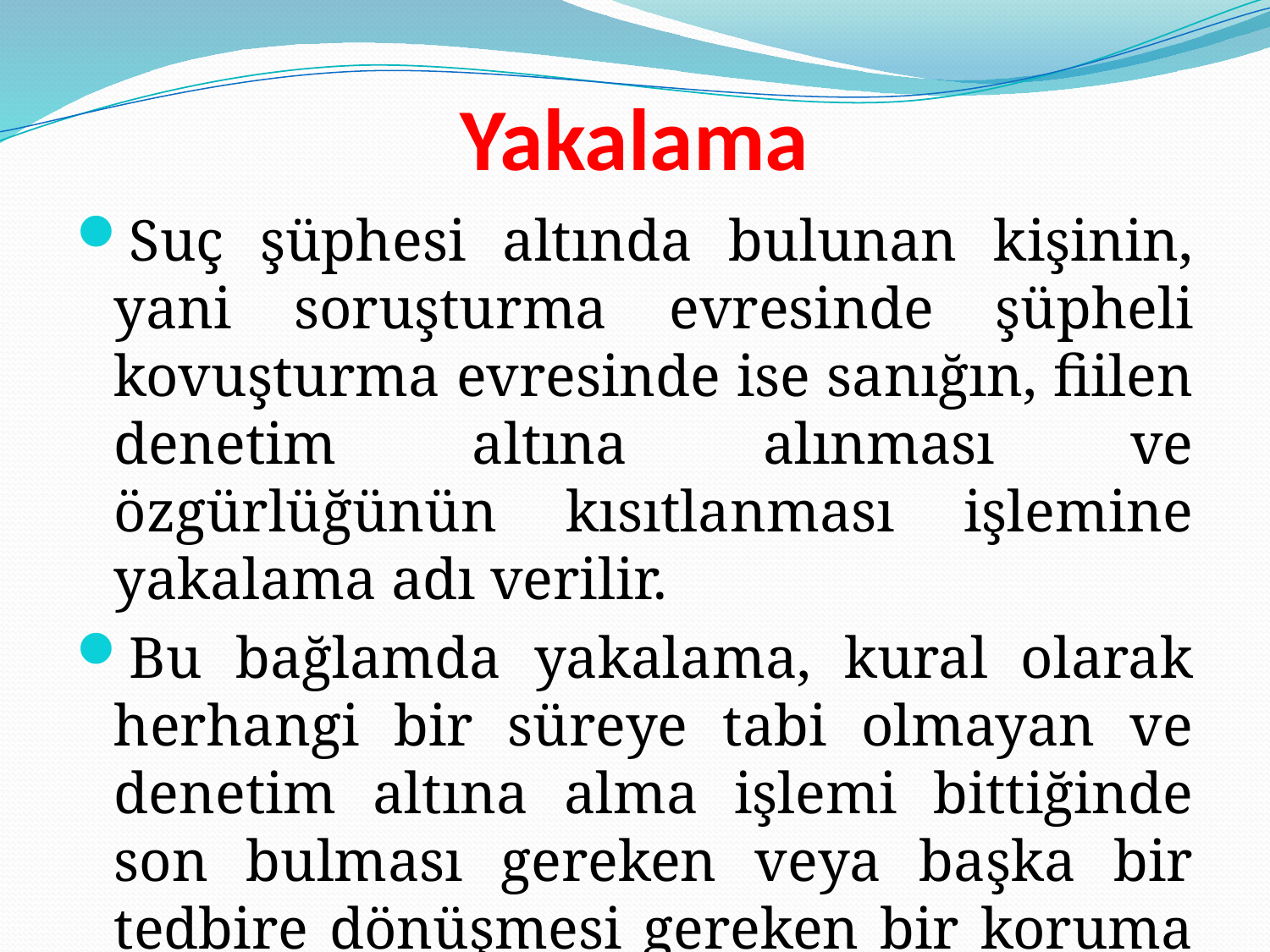

# Yakalama
Suç şüphesi altında bulunan kişinin, yani soruşturma evresinde şüpheli kovuşturma evresinde ise sanığın, fiilen denetim altına alınması ve özgürlüğünün kısıtlanması işlemine yakalama adı verilir.
Bu bağlamda yakalama, kural olarak herhangi bir süreye tabi olmayan ve denetim altına alma işlemi bittiğinde son bulması gereken veya başka bir tedbire dönüşmesi gereken bir koruma tedbiridir.